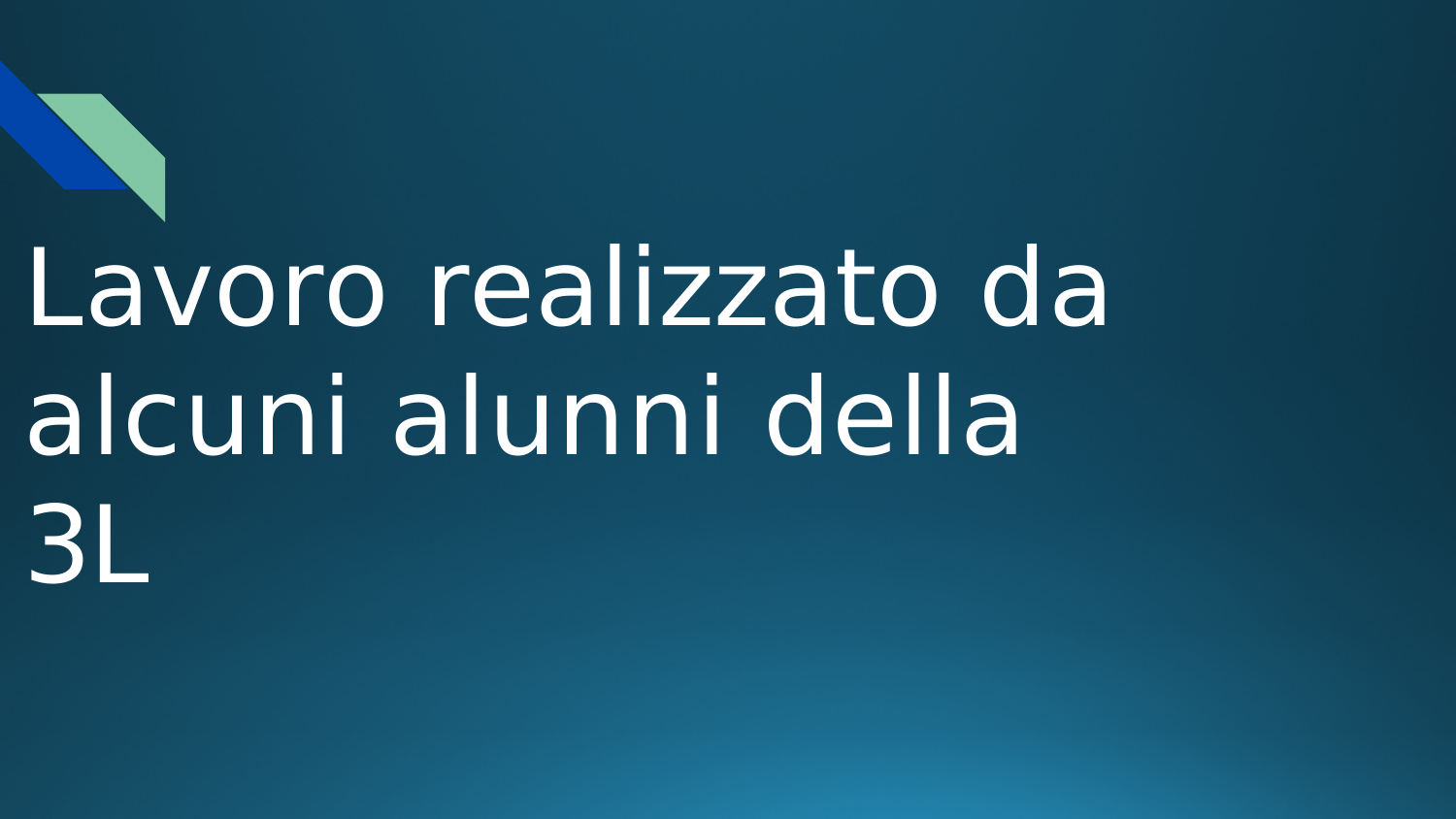

# Lavoro realizzato da  alcuni alunni della 3L